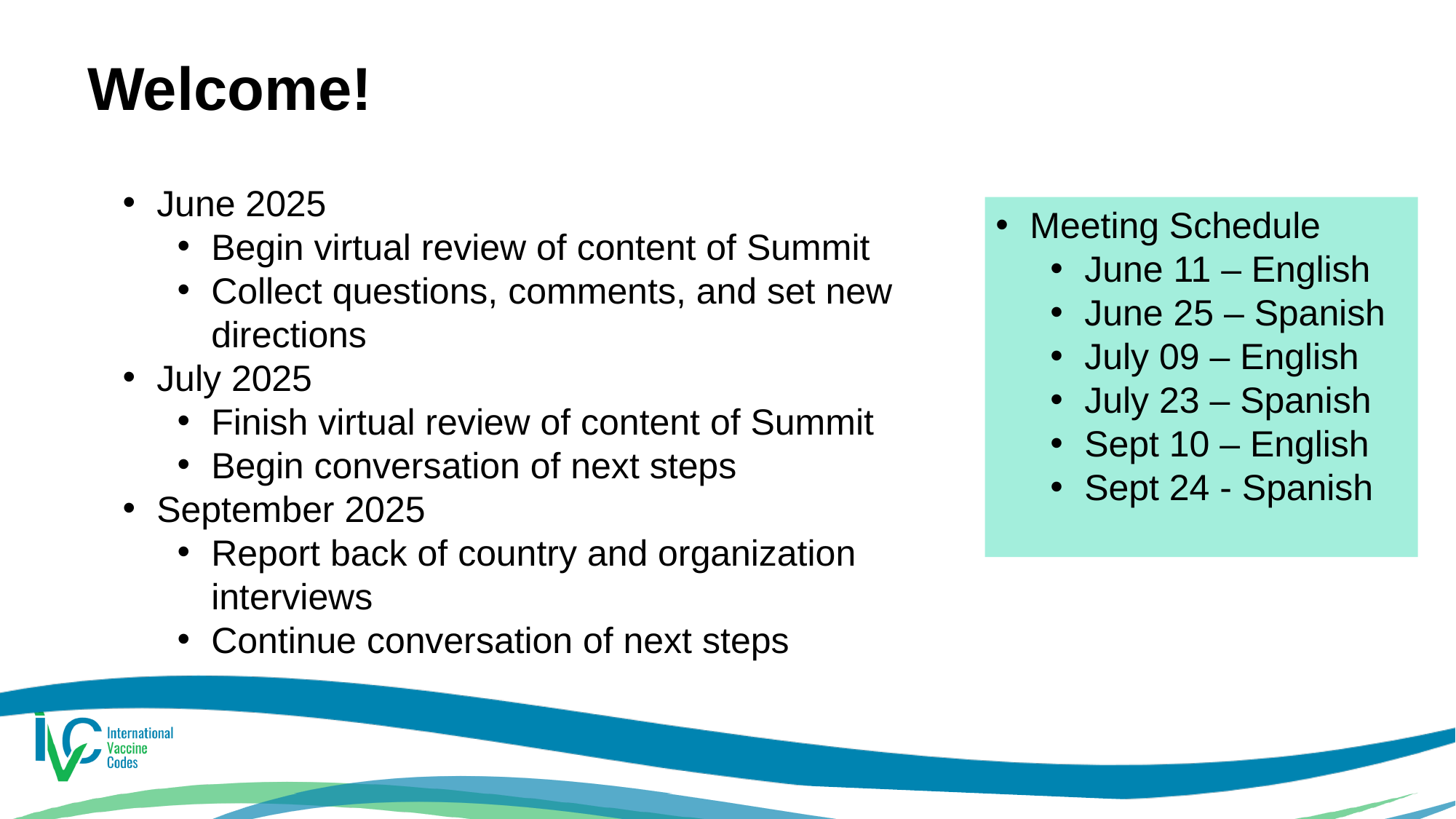

# Welcome!
June 2025
Begin virtual review of content of Summit
Collect questions, comments, and set new directions
July 2025
Finish virtual review of content of Summit
Begin conversation of next steps
September 2025
Report back of country and organization interviews
Continue conversation of next steps

Meeting Schedule
June 11 – English
June 25 – Spanish
July 09 – English
July 23 – Spanish
Sept 10 – English
Sept 24 - Spanish